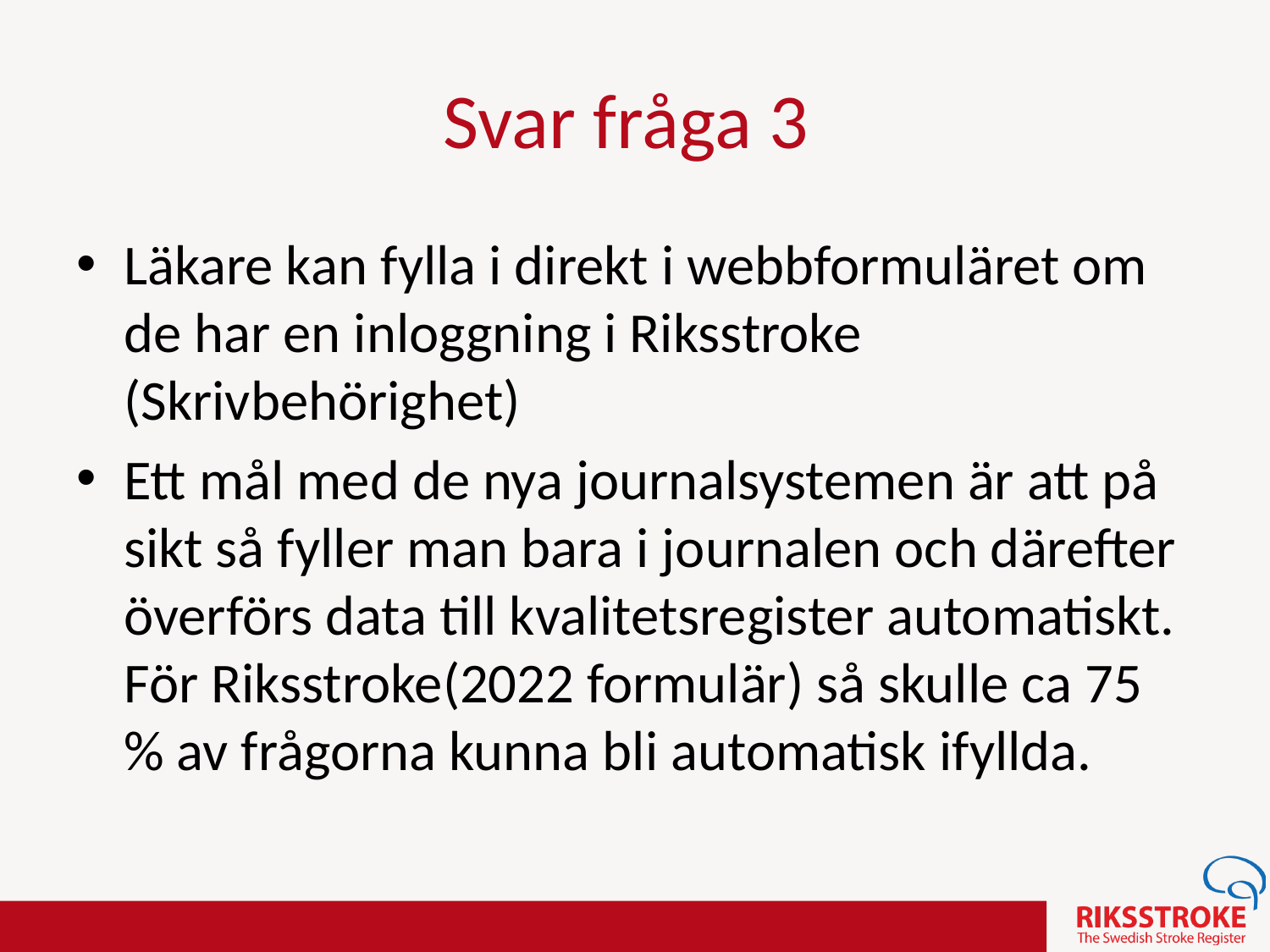

Svar fråga 3
Läkare kan fylla i direkt i webbformuläret om de har en inloggning i Riksstroke (Skrivbehörighet)
Ett mål med de nya journalsystemen är att på sikt så fyller man bara i journalen och därefter överförs data till kvalitetsregister automatiskt. För Riksstroke(2022 formulär) så skulle ca 75 % av frågorna kunna bli automatisk ifyllda.